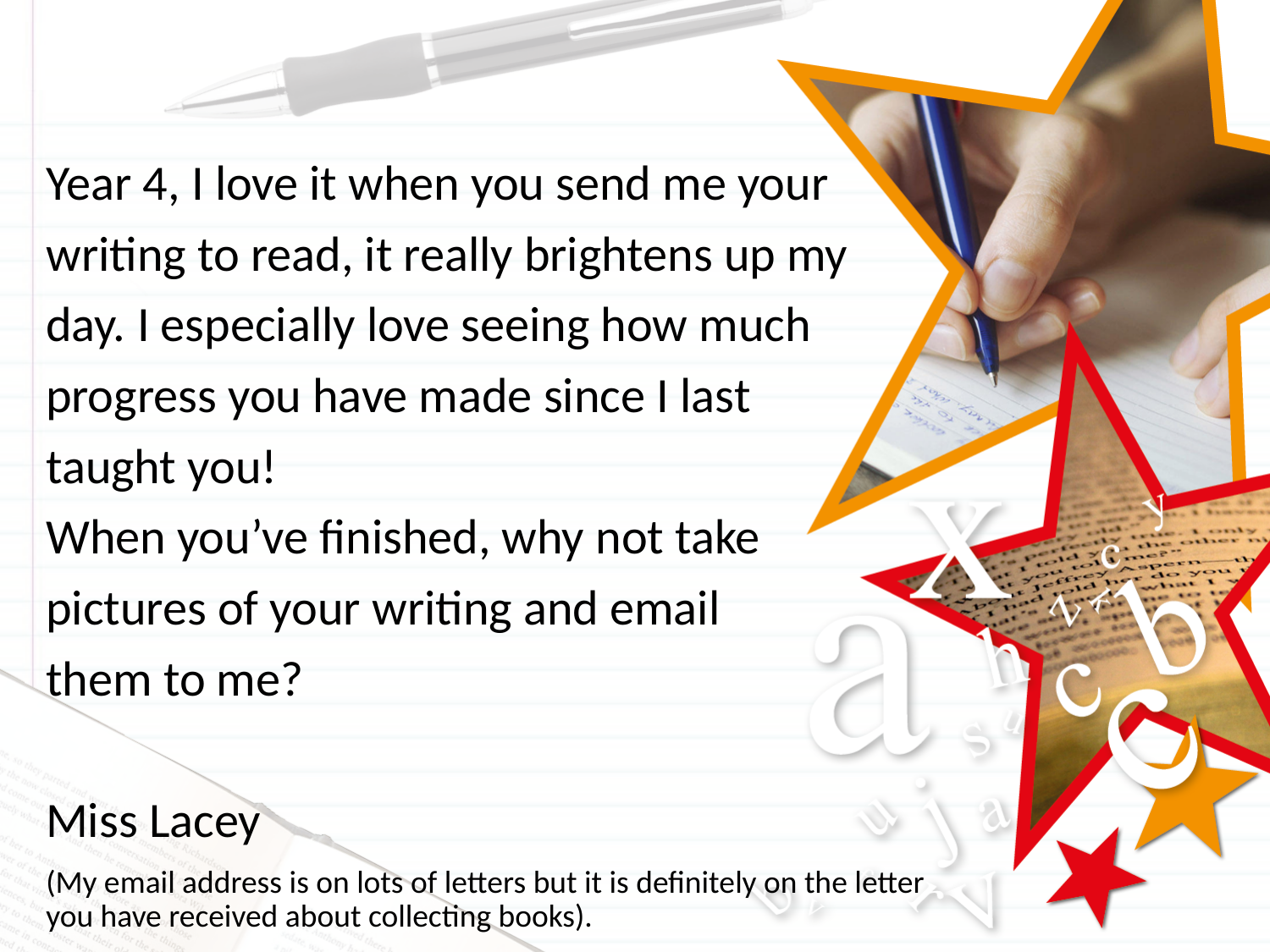

Year 4, I love it when you send me your
writing to read, it really brightens up my
day. I especially love seeing how much
progress you have made since I last
taught you!
When you’ve finished, why not take
pictures of your writing and email
them to me?

Miss Lacey
(My email address is on lots of letters but it is definitely on the letter you have received about collecting books).